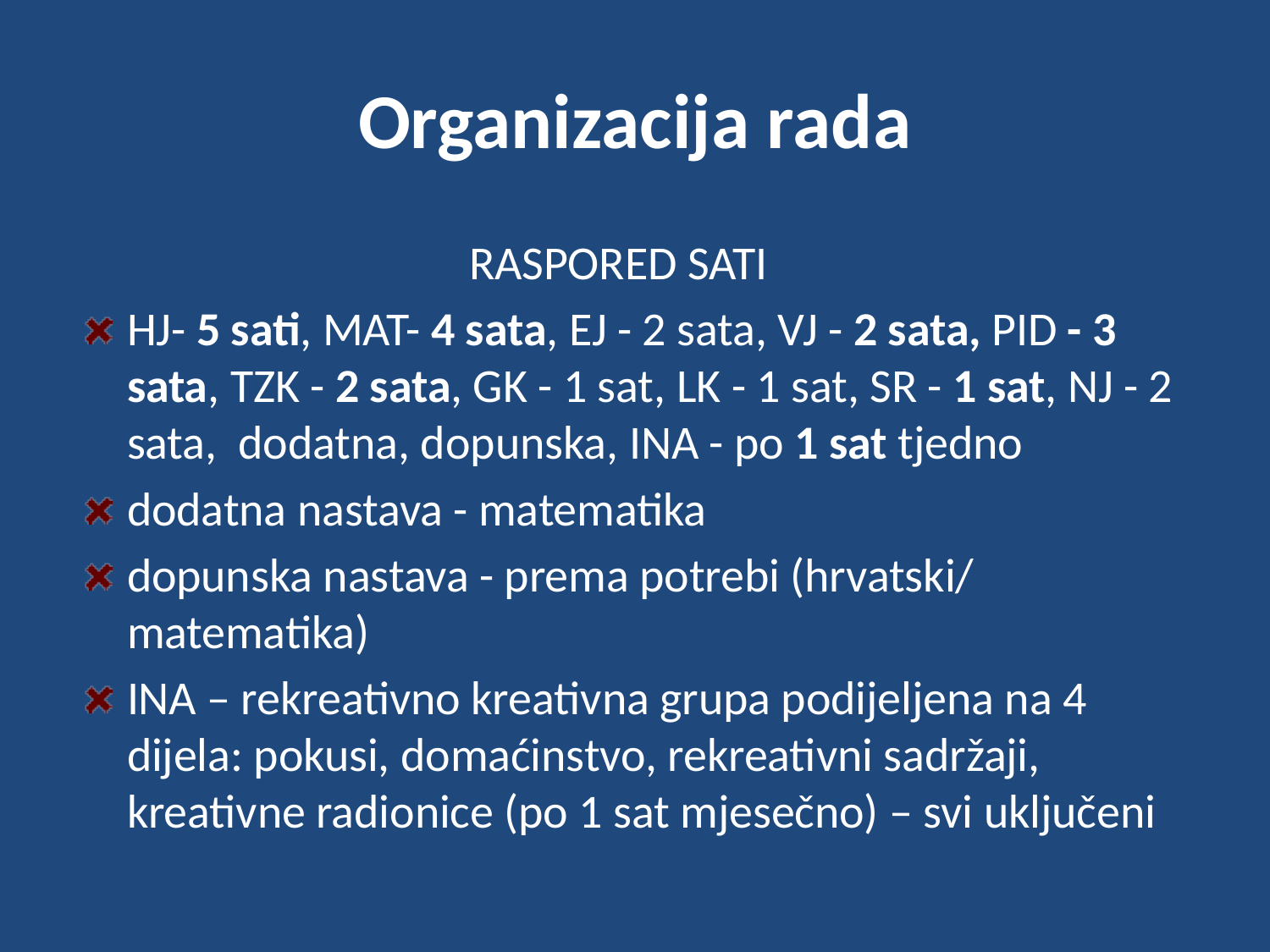

# Organizacija rada
                                     RASPORED SATI
HJ- 5 sati, MAT- 4 sata, EJ - 2 sata, VJ - 2 sata, PID - 3 sata, TZK - 2 sata, GK - 1 sat, LK - 1 sat, SR - 1 sat, NJ - 2 sata,  dodatna, dopunska, INA - po 1 sat tjedno
dodatna nastava - matematika
dopunska nastava - prema potrebi (hrvatski/ matematika)
INA – rekreativno kreativna grupa podijeljena na 4 dijela: pokusi, domaćinstvo, rekreativni sadržaji, kreativne radionice (po 1 sat mjesečno) – svi uključeni